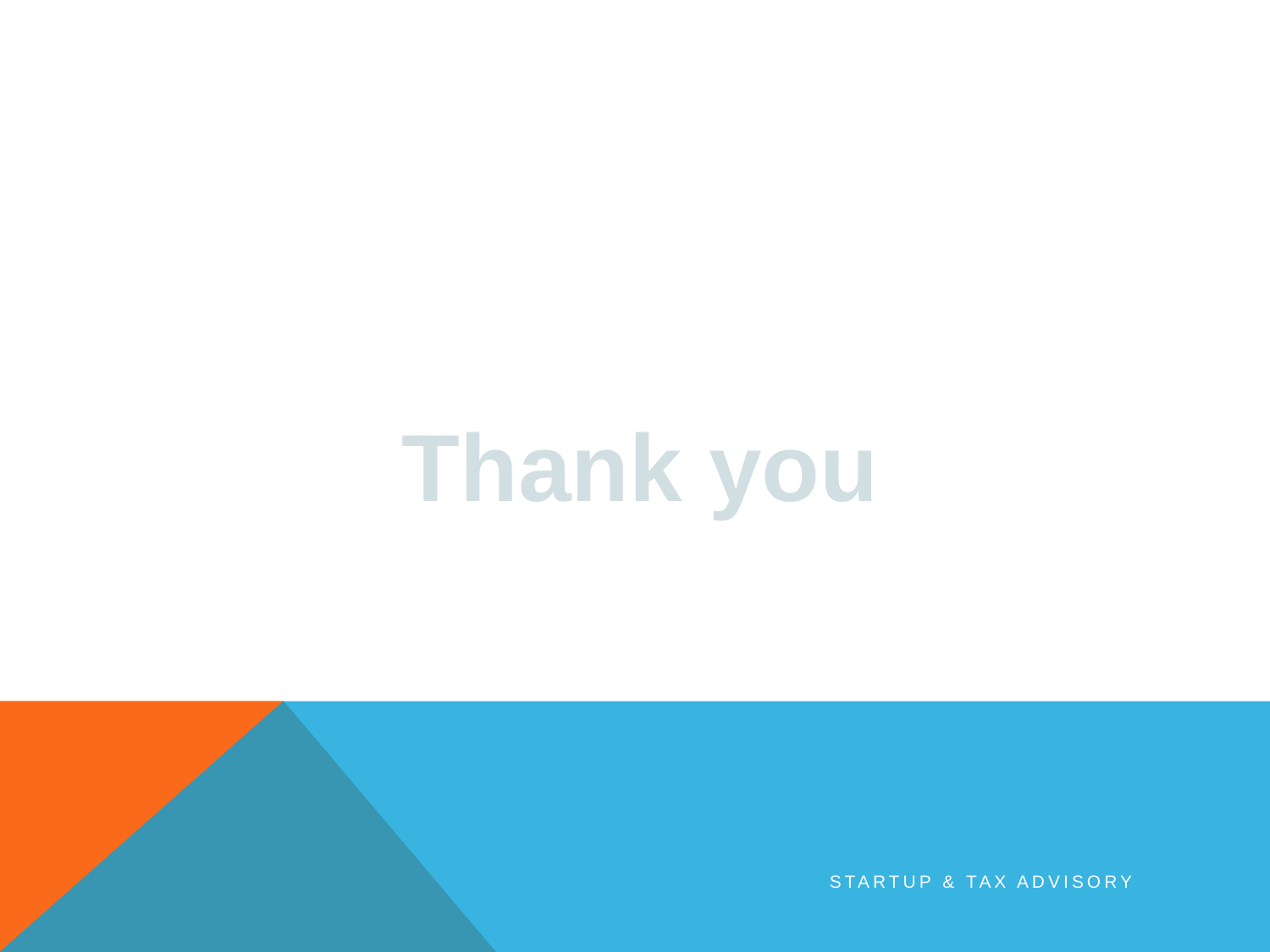

#

Thank you

Startup & Tax Advisory